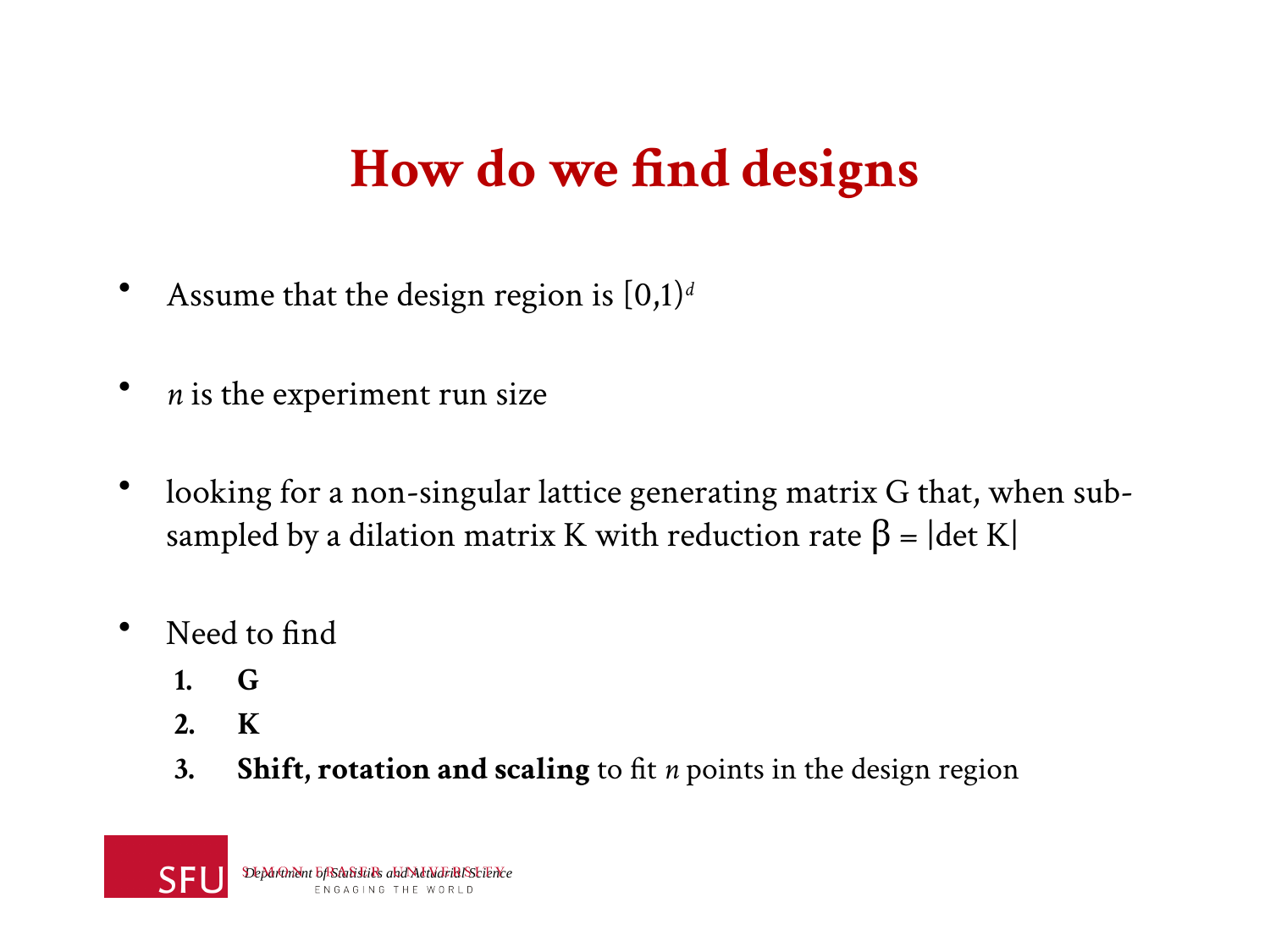

# How do we find designs
Assume that the design region is [0,1)d

n is the experiment run size

looking for a non-singular lattice generating matrix G that, when sub-sampled by a dilation matrix K with reduction rate β = |det K|

Need to find
G
K
Shift, rotation and scaling to fit n points in the design region